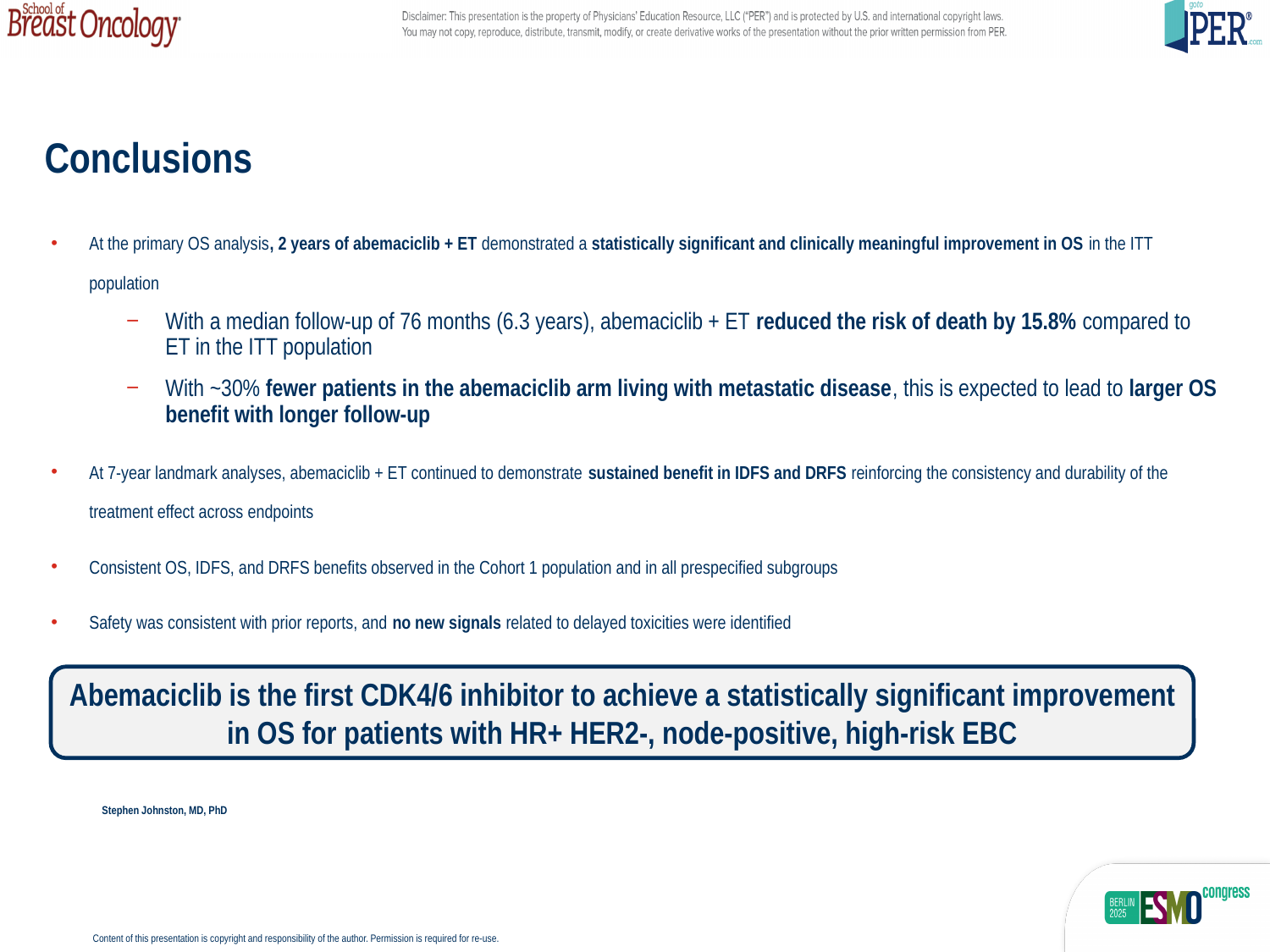

Conclusions
At the primary OS analysis, 2 years of abemaciclib + ET demonstrated a statistically significant and clinically meaningful improvement in OS in the ITT population
With a median follow-up of 76 months (6.3 years), abemaciclib + ET reduced the risk of death by 15.8% compared to ET in the ITT population
With ~30% fewer patients in the abemaciclib arm living with metastatic disease, this is expected to lead to larger OS benefit with longer follow-up
At 7-year landmark analyses, abemaciclib + ET continued to demonstrate sustained benefit in IDFS and DRFS reinforcing the consistency and durability of the treatment effect across endpoints
Consistent OS, IDFS, and DRFS benefits observed in the Cohort 1 population and in all prespecified subgroups
Safety was consistent with prior reports, and no new signals related to delayed toxicities were identified
Abemaciclib is the first CDK4/6 inhibitor to achieve a statistically significant improvement in OS for patients with HR+ HER2-, node-positive, high-risk EBC
Stephen Johnston, MD, PhD